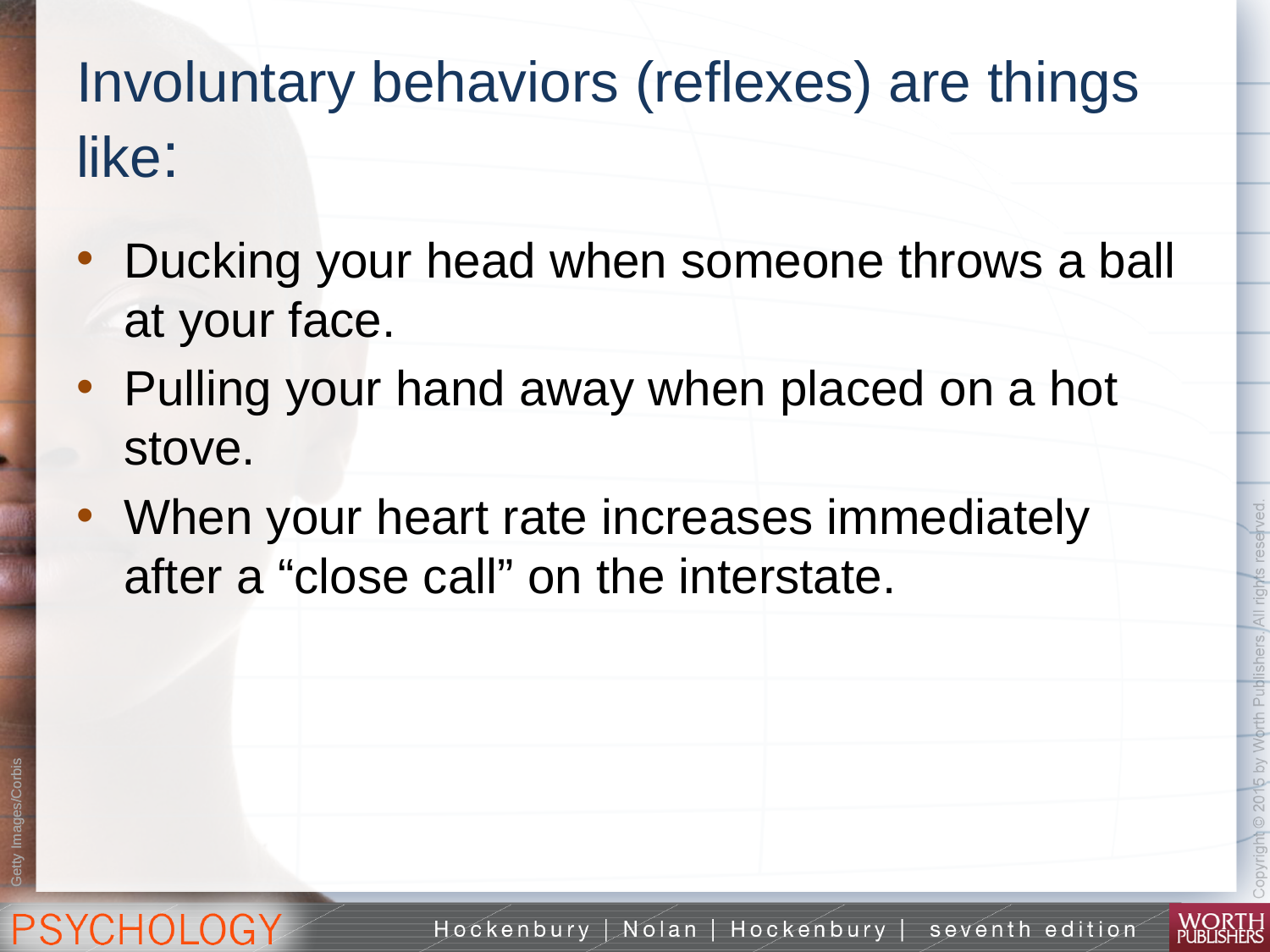

# Involuntary behaviors (reflexes) are things like:
Ducking your head when someone throws a ball at your face.
Pulling your hand away when placed on a hot stove.
When your heart rate increases immediately after a “close call” on the interstate.